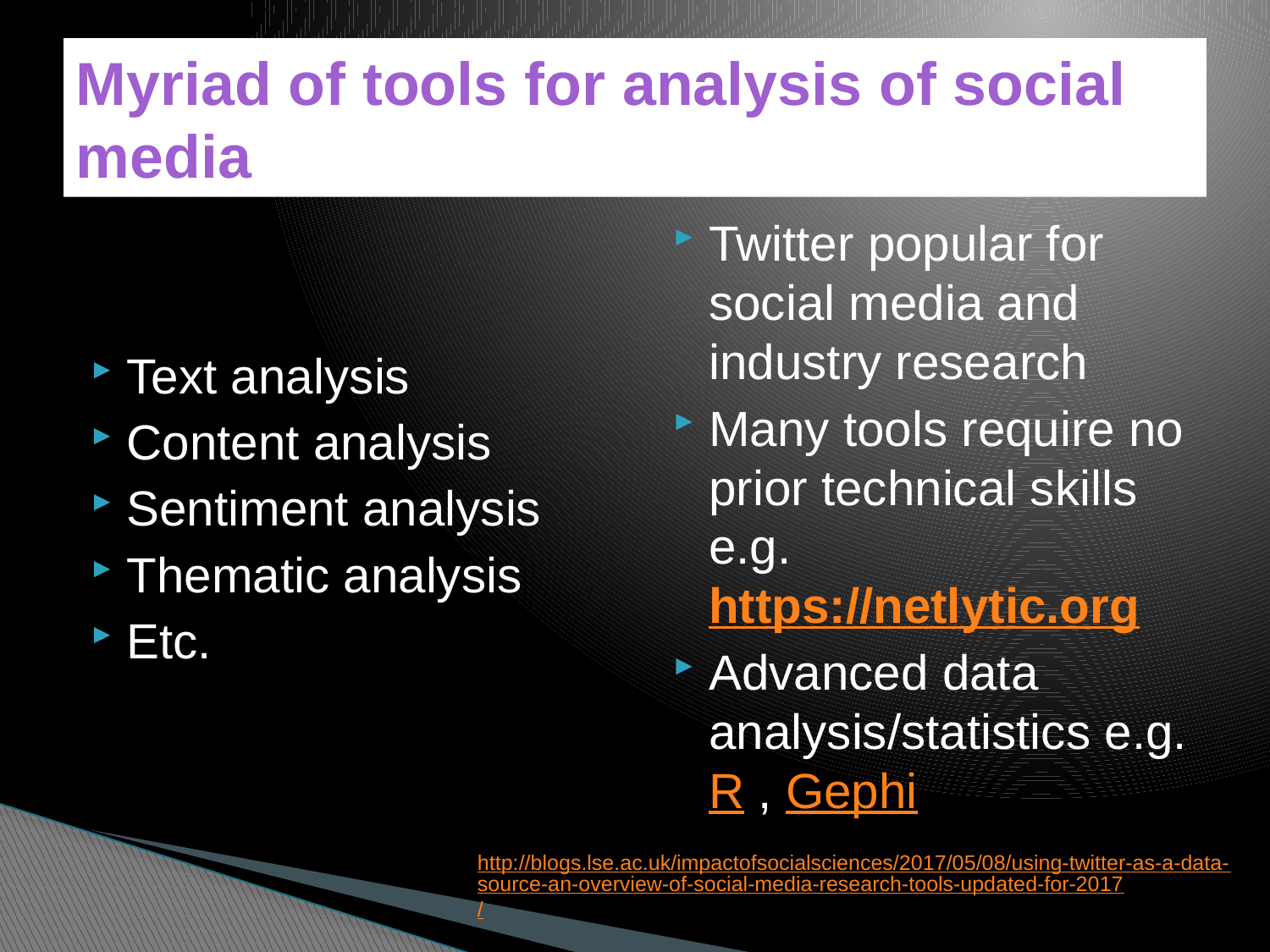

# Myriad of tools for analysis of social media

Text analysis
Content analysis
Sentiment analysis
Thematic analysis
Etc.

Twitter popular for social media and industry research
Many tools require no prior technical skills e.g. https://netlytic.org
Advanced data analysis/statistics e.g. R , Gephi
http://blogs.lse.ac.uk/impactofsocialsciences/2017/05/08/using-twitter-as-a-data-source-an-overview-of-social-media-research-tools-updated-for-2017/